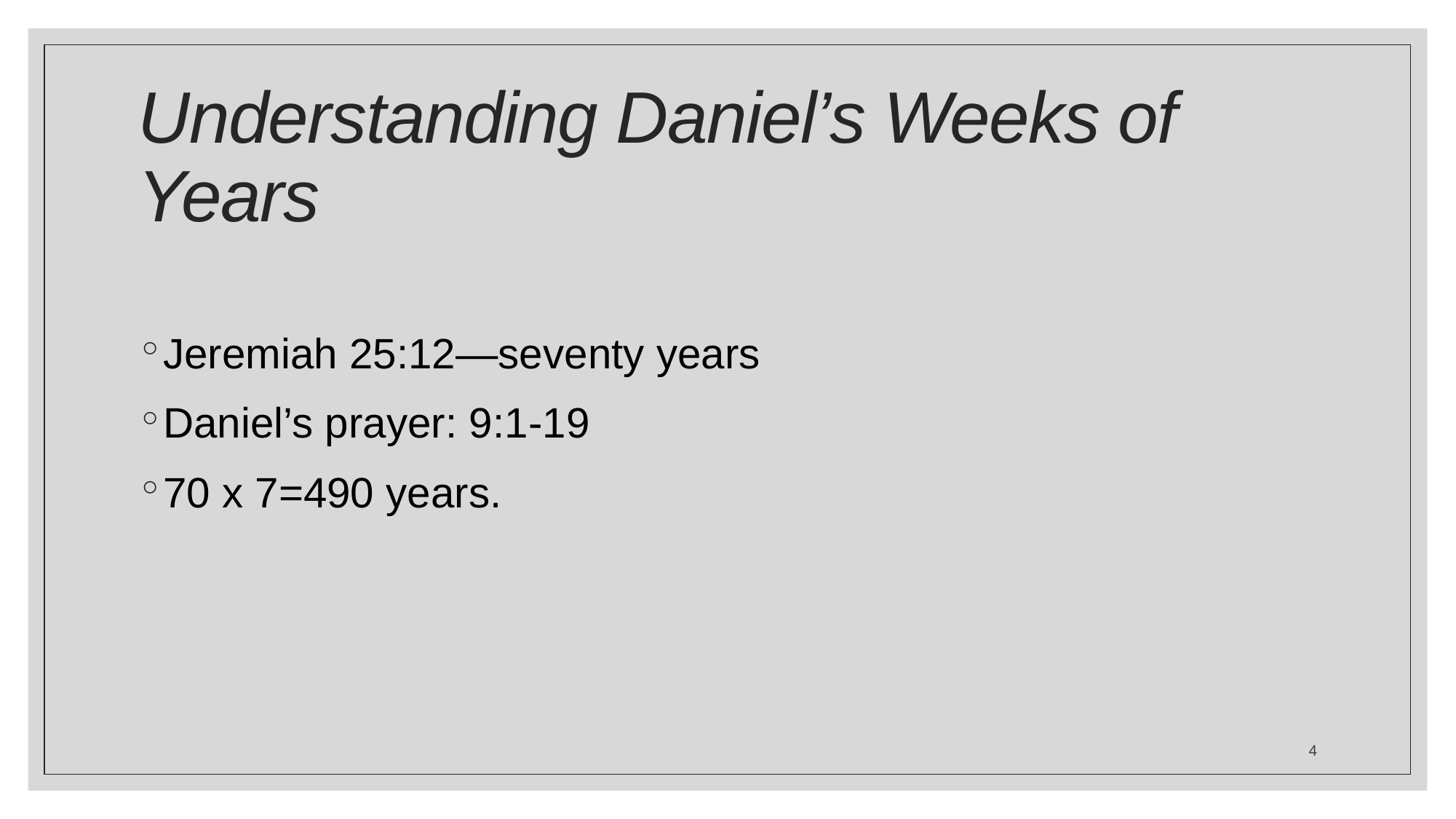

# Understanding Daniel’s Weeks of Years

Jeremiah 25:12—seventy years
Daniel’s prayer: 9:1-19
70 x 7=490 years.
4